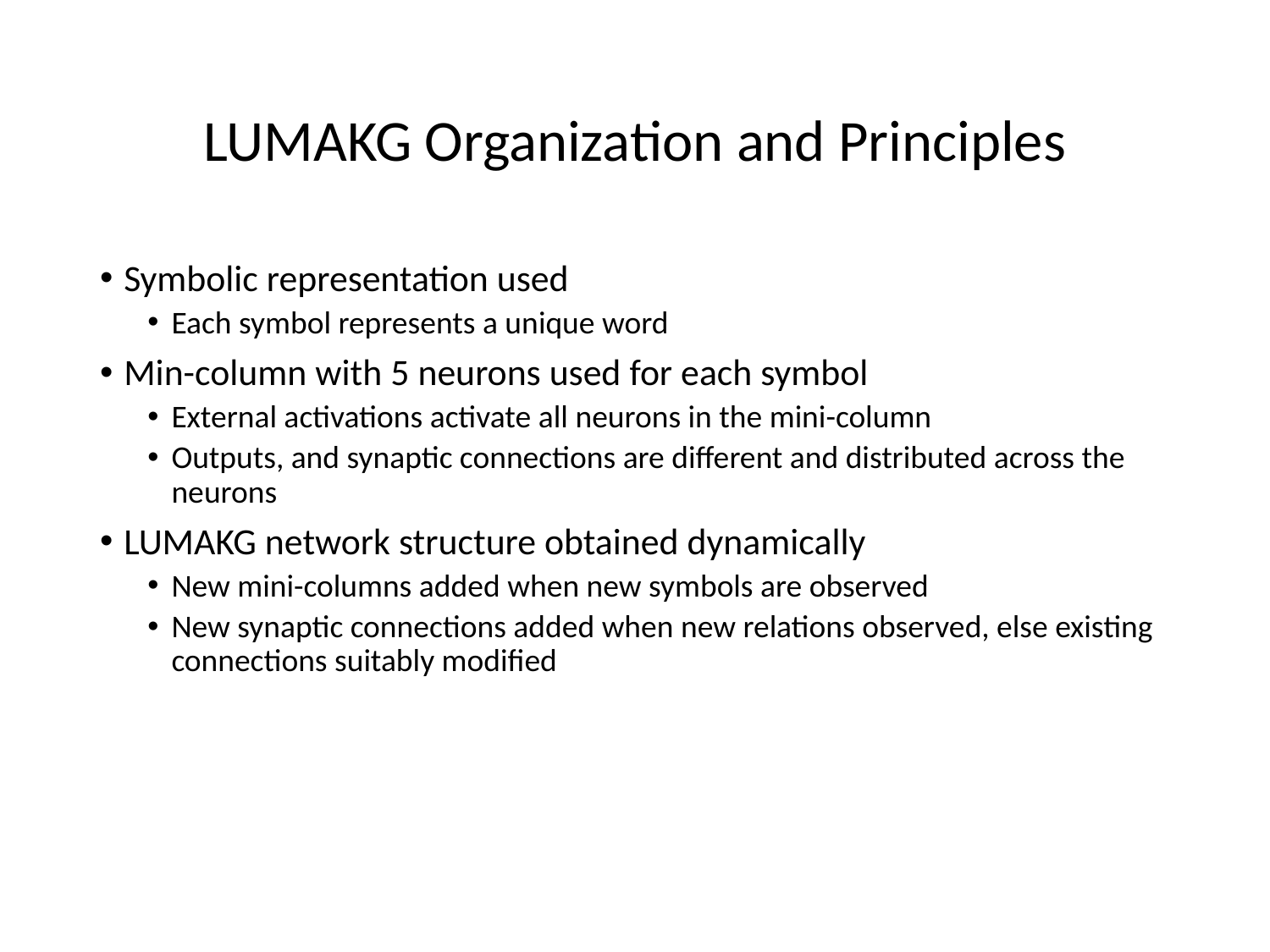

# LUMAKG Organization and Principles
Symbolic representation used
Each symbol represents a unique word
Min-column with 5 neurons used for each symbol
External activations activate all neurons in the mini-column
Outputs, and synaptic connections are different and distributed across the neurons
LUMAKG network structure obtained dynamically
New mini-columns added when new symbols are observed
New synaptic connections added when new relations observed, else existing connections suitably modified